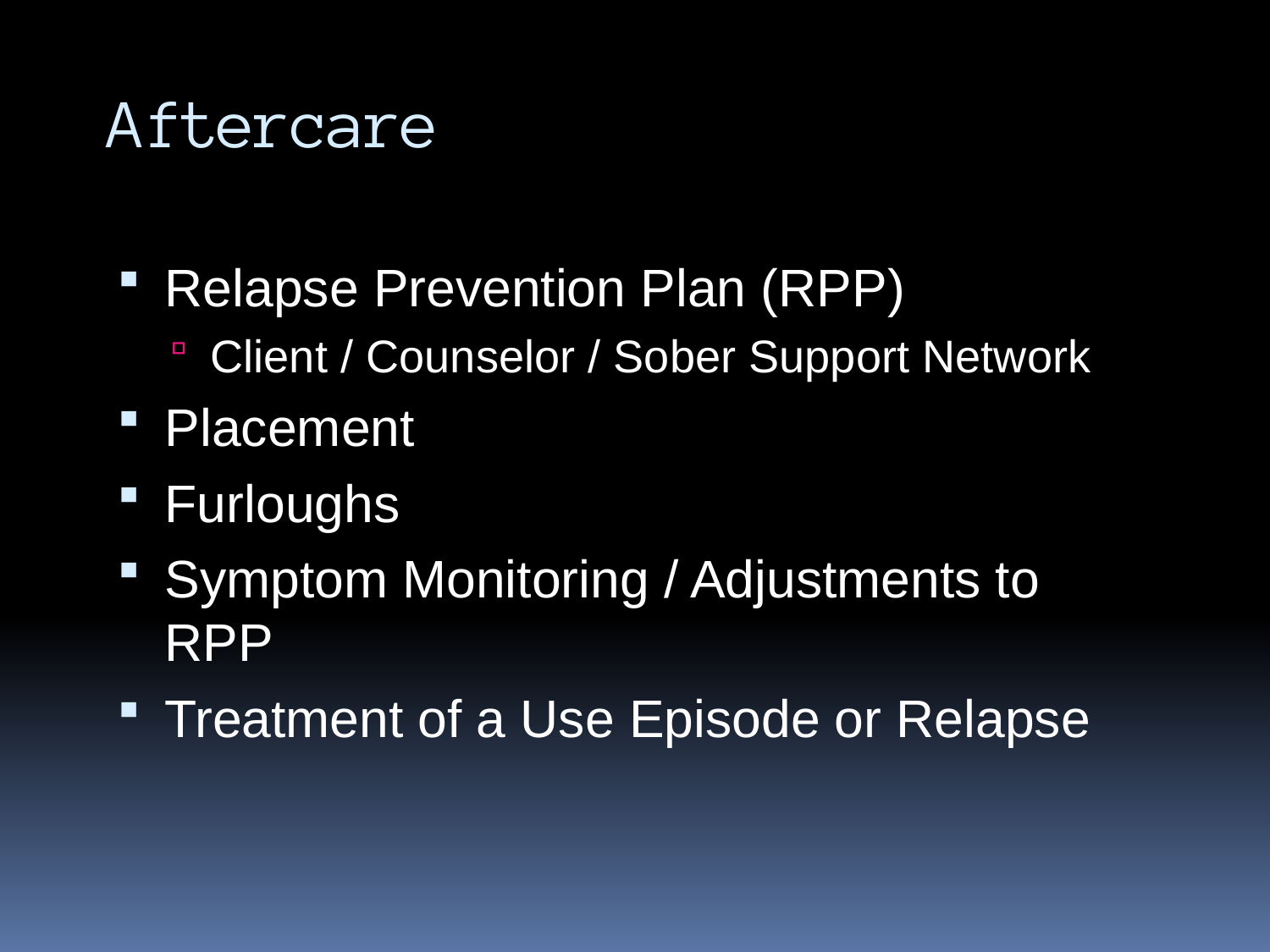

Aftercare
Relapse Prevention Plan (RPP)
Client / Counselor / Sober Support Network
Placement
Furloughs
Symptom Monitoring / Adjustments to RPP
Treatment of a Use Episode or Relapse